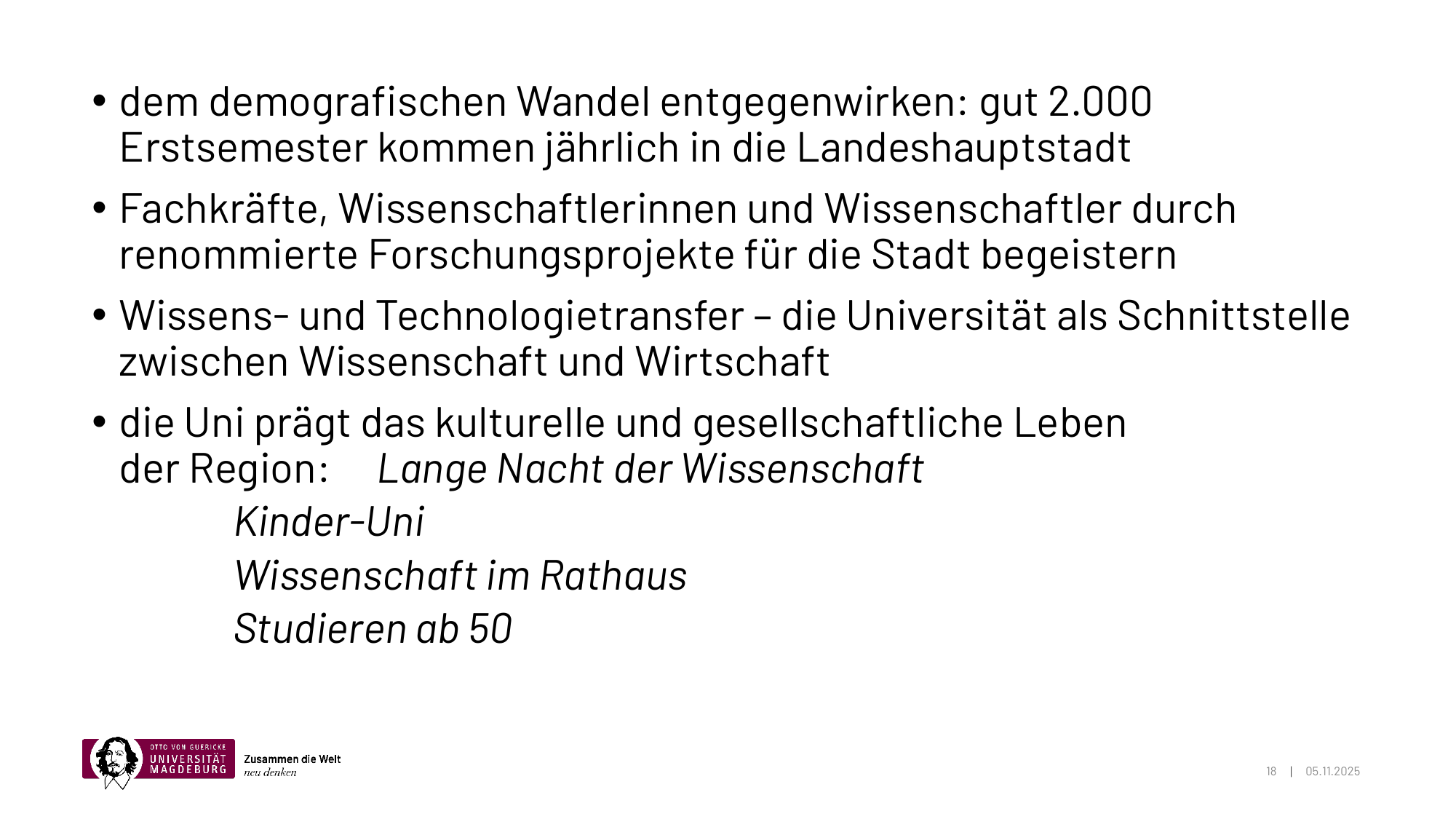

dem demografischen Wandel entgegenwirken: gut 2.000 Erstsemester kommen jährlich in die Landeshauptstadt
Fachkräfte, Wissenschaftlerinnen und Wissenschaftler durch renommierte Forschungsprojekte für die Stadt begeistern
Wissens- und Technologietransfer – die Universität als Schnittstelle zwischen Wissenschaft und Wirtschaft
die Uni prägt das kulturelle und gesellschaftliche Leben
der Region:	Lange Nacht der Wissenschaft
	Kinder-Uni
	Wissenschaft im Rathaus
	Studieren ab 50